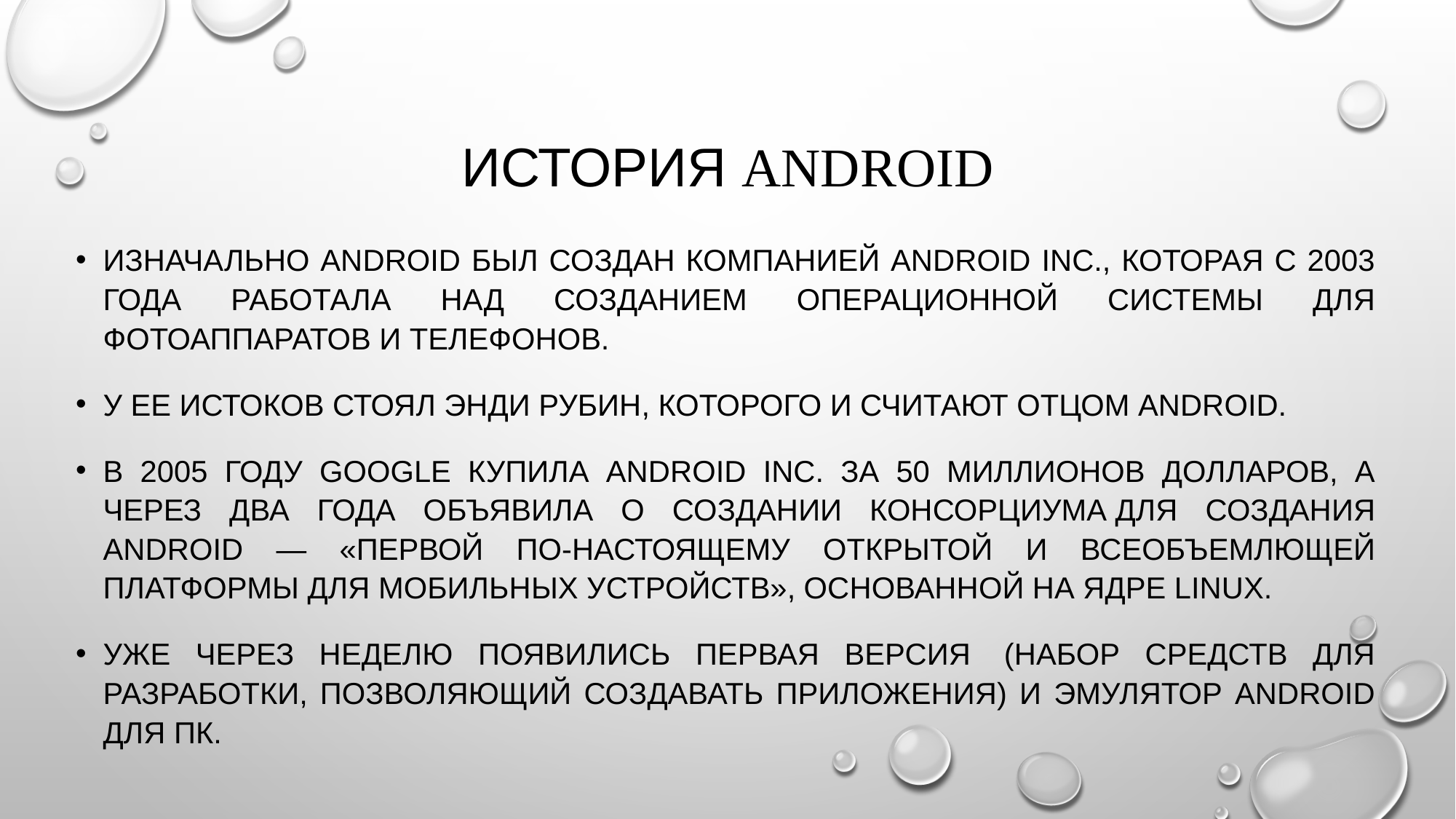

# ИСТОРИЯ ANDROID
Изначально Android был создан компанией Android Inc., которая с 2003 года работала над созданием операционной системы для фотоаппаратов и телефонов.
У ее истоков стоял Энди Рубин, которого и считают отцом Android.
В 2005 году Google купила Android Inc. за 50 миллионов долларов, а через два года объявила о создании консорциума для создания Android — «первой по-настоящему открытой и всеобъемлющей платформы для мобильных устройств», основанной на ядре Linux.
Уже через неделю появились первая версия  (набор средств для разработки, позволяющий создавать приложения) и эмулятор Android для ПК.